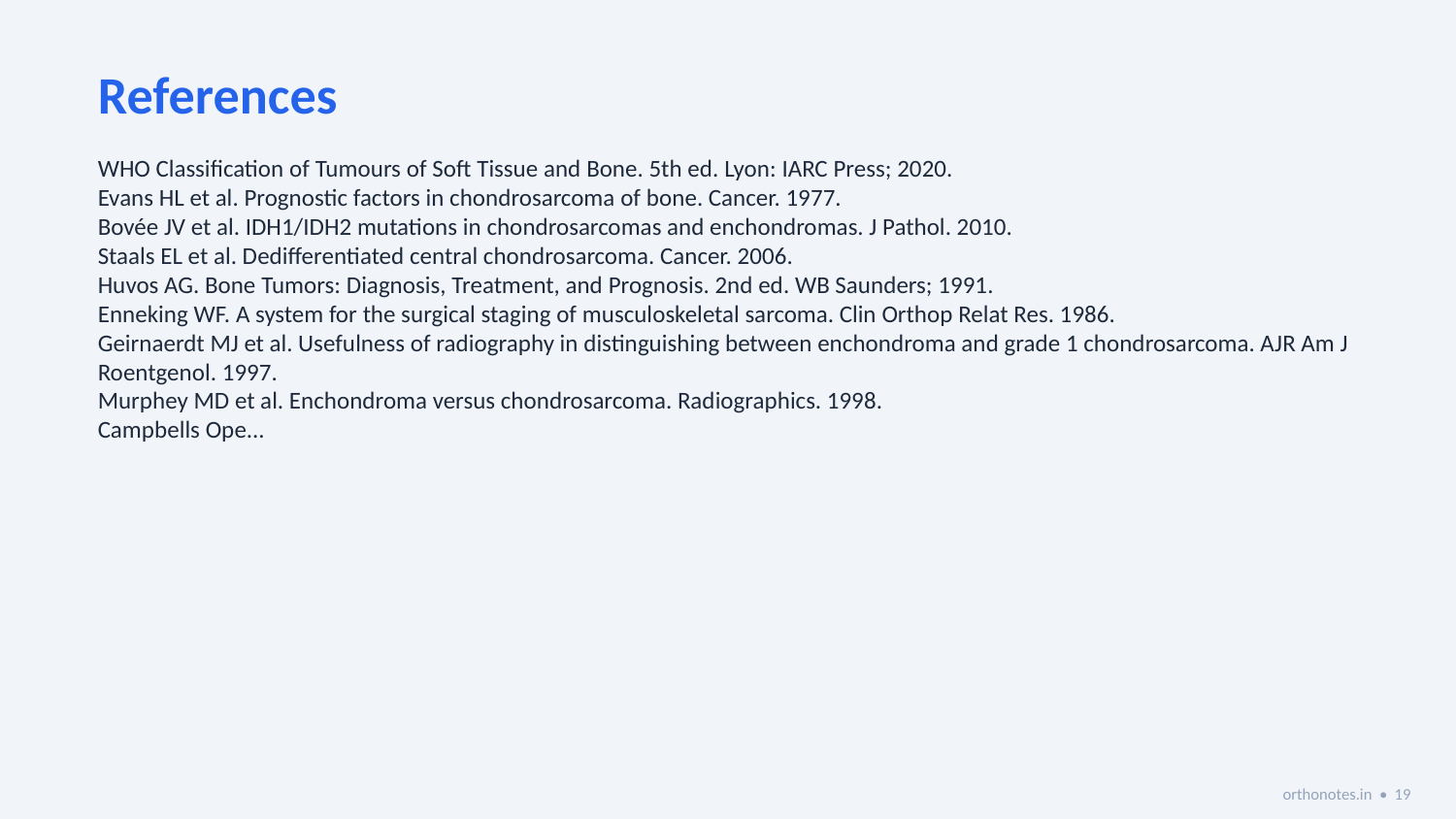

References
WHO Classification of Tumours of Soft Tissue and Bone. 5th ed. Lyon: IARC Press; 2020.
Evans HL et al. Prognostic factors in chondrosarcoma of bone. Cancer. 1977.
Bovée JV et al. IDH1/IDH2 mutations in chondrosarcomas and enchondromas. J Pathol. 2010.
Staals EL et al. Dedifferentiated central chondrosarcoma. Cancer. 2006.
Huvos AG. Bone Tumors: Diagnosis, Treatment, and Prognosis. 2nd ed. WB Saunders; 1991.
Enneking WF. A system for the surgical staging of musculoskeletal sarcoma. Clin Orthop Relat Res. 1986.
Geirnaerdt MJ et al. Usefulness of radiography in distinguishing between enchondroma and grade 1 chondrosarcoma. AJR Am J Roentgenol. 1997.
Murphey MD et al. Enchondroma versus chondrosarcoma. Radiographics. 1998.
Campbells Ope...
orthonotes.in  •  19